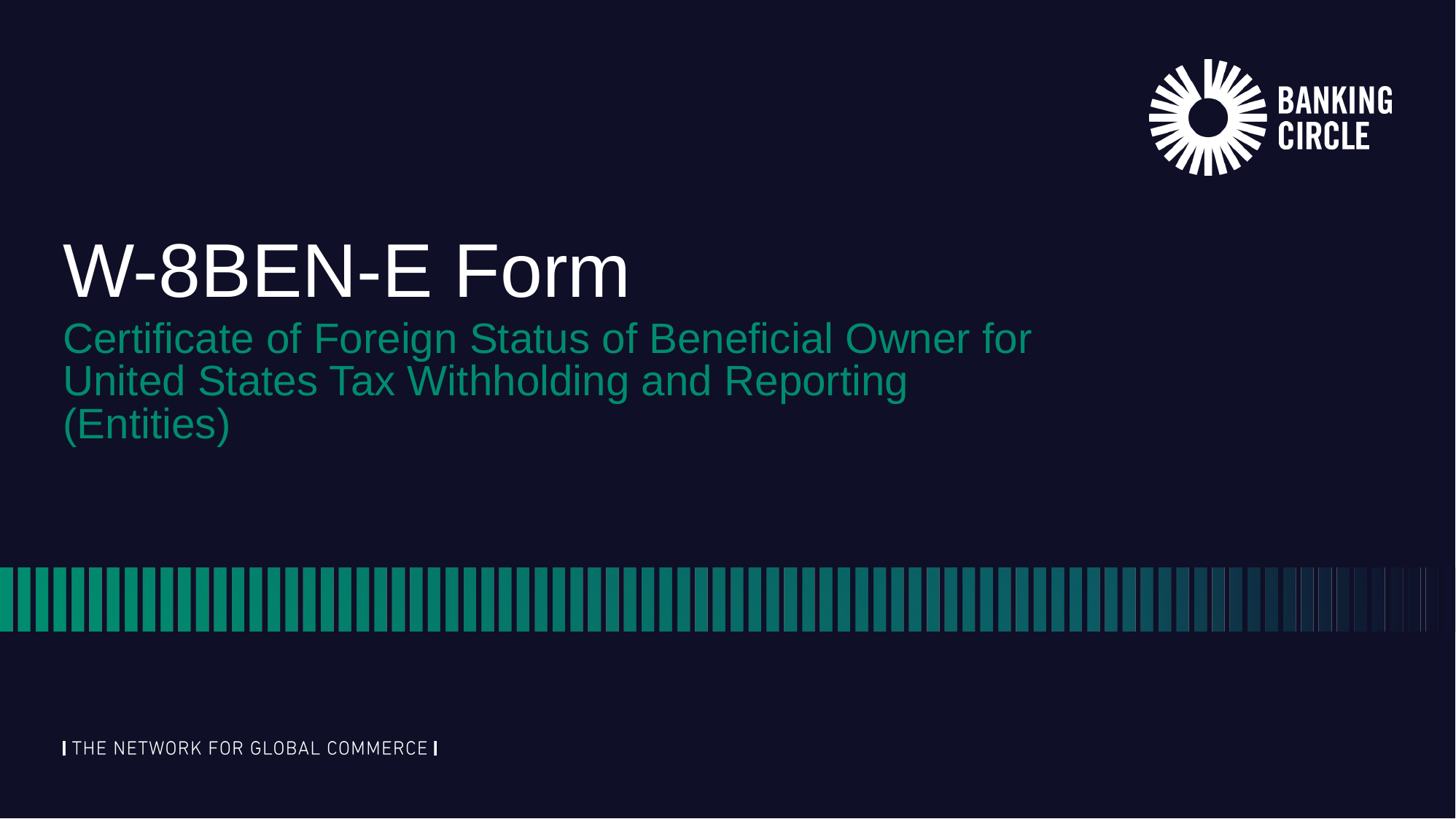

# W-8BEN-E Form
Certificate of Foreign Status of Beneficial Owner for United States Tax Withholding and Reporting (Entities)